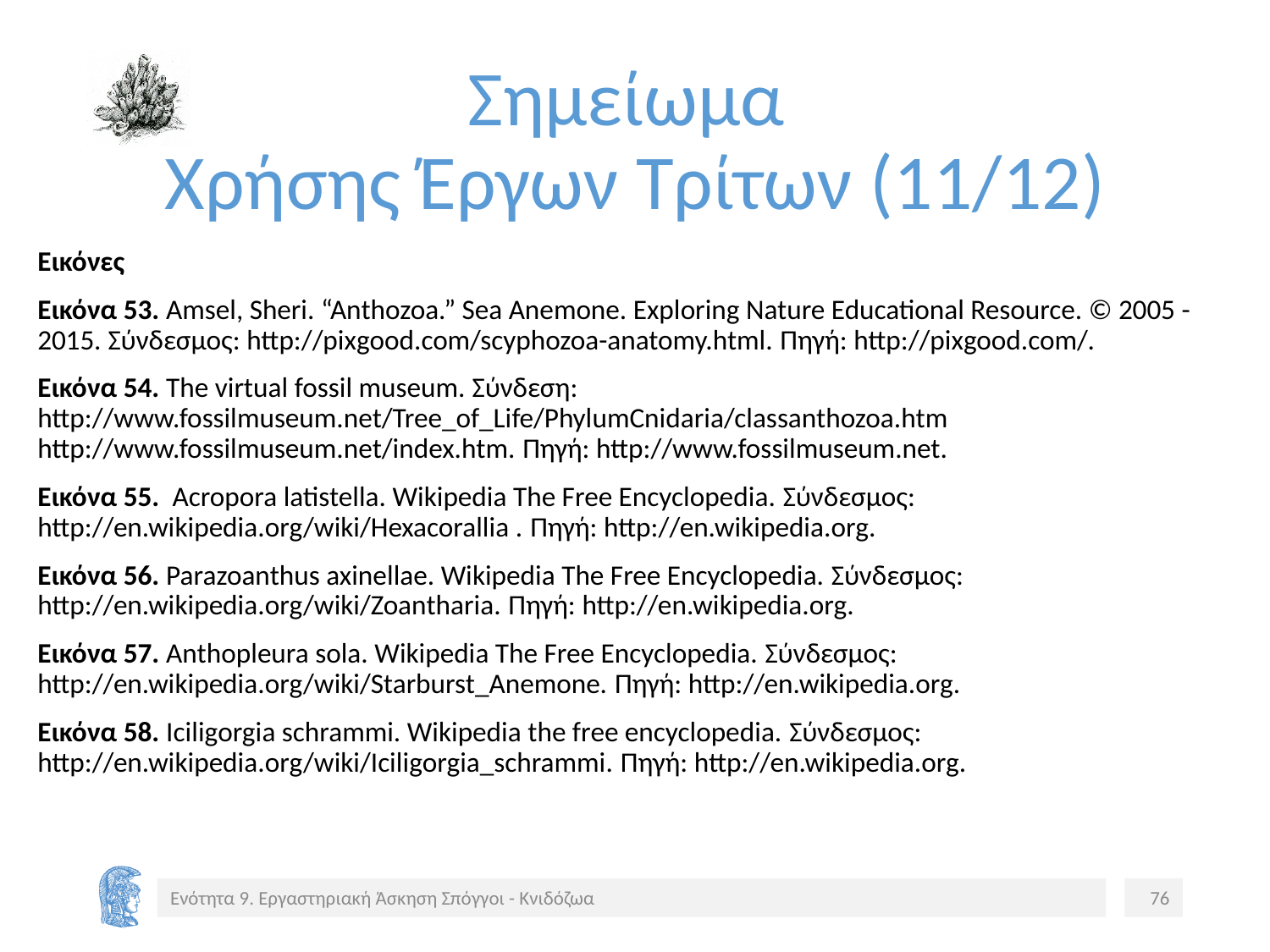

# Σημείωμα Χρήσης Έργων Τρίτων (11/12)
Εικόνες
Εικόνα 53. Amsel, Sheri. “Anthozoa.” Sea Anemone. Exploring Nature Educational Resource. © 2005 - 2015. Σύνδεσμος: http://pixgood.com/scyphozoa-anatomy.html. Πηγή: http://pixgood.com/.
Εικόνα 54. The virtual fossil museum. Σύνδεση: http://www.fossilmuseum.net/Tree_of_Life/PhylumCnidaria/classanthozoa.htm  http://www.fossilmuseum.net/index.htm. Πηγή: http://www.fossilmuseum.net.
Εικόνα 55.  Acropora latistella. Wikipedia The Free Encyclopedia. Σύνδεσμος: http://en.wikipedia.org/wiki/Hexacorallia . Πηγή: http://en.wikipedia.org.
Εικόνα 56. Parazoanthus axinellae. Wikipedia The Free Encyclopedia. Σύνδεσμος: http://en.wikipedia.org/wiki/Zoantharia. Πηγή: http://en.wikipedia.org.
Εικόνα 57. Anthopleura sola. Wikipedia The Free Encyclopedia. Σύνδεσμος: http://en.wikipedia.org/wiki/Starburst_Anemone. Πηγή: http://en.wikipedia.org.
Εικόνα 58. Iciligorgia schrammi. Wikipedia the free encyclopedia. Σύνδεσμος: http://en.wikipedia.org/wiki/Iciligorgia_schrammi. Πηγή: http://en.wikipedia.org.

Ενότητα 9. Εργαστηριακή Άσκηση Σπόγγοι - Κνιδόζωα
76